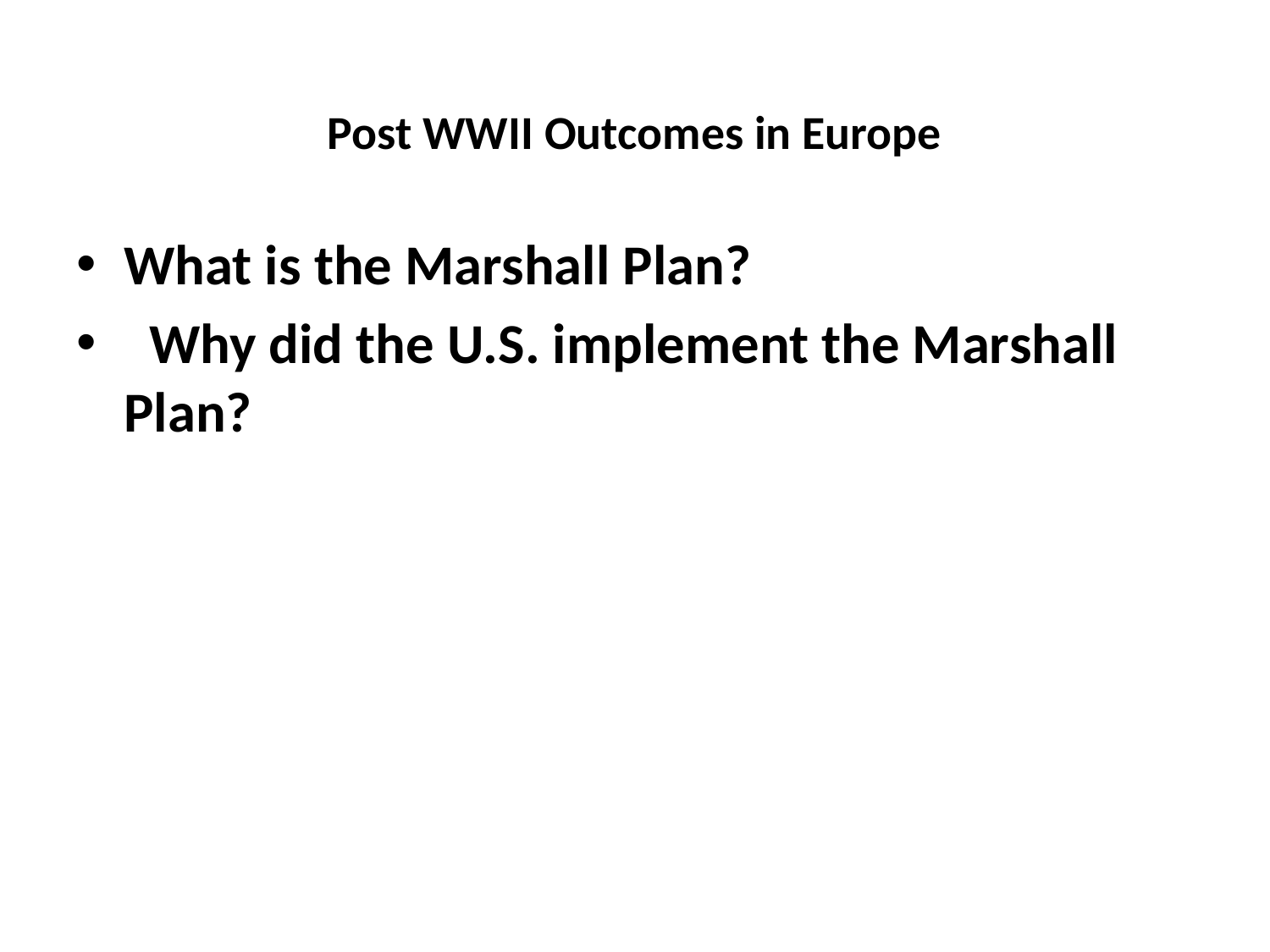

# Post WWII Outcomes in Europe
What is the Marshall Plan?
  Why did the U.S. implement the Marshall Plan?